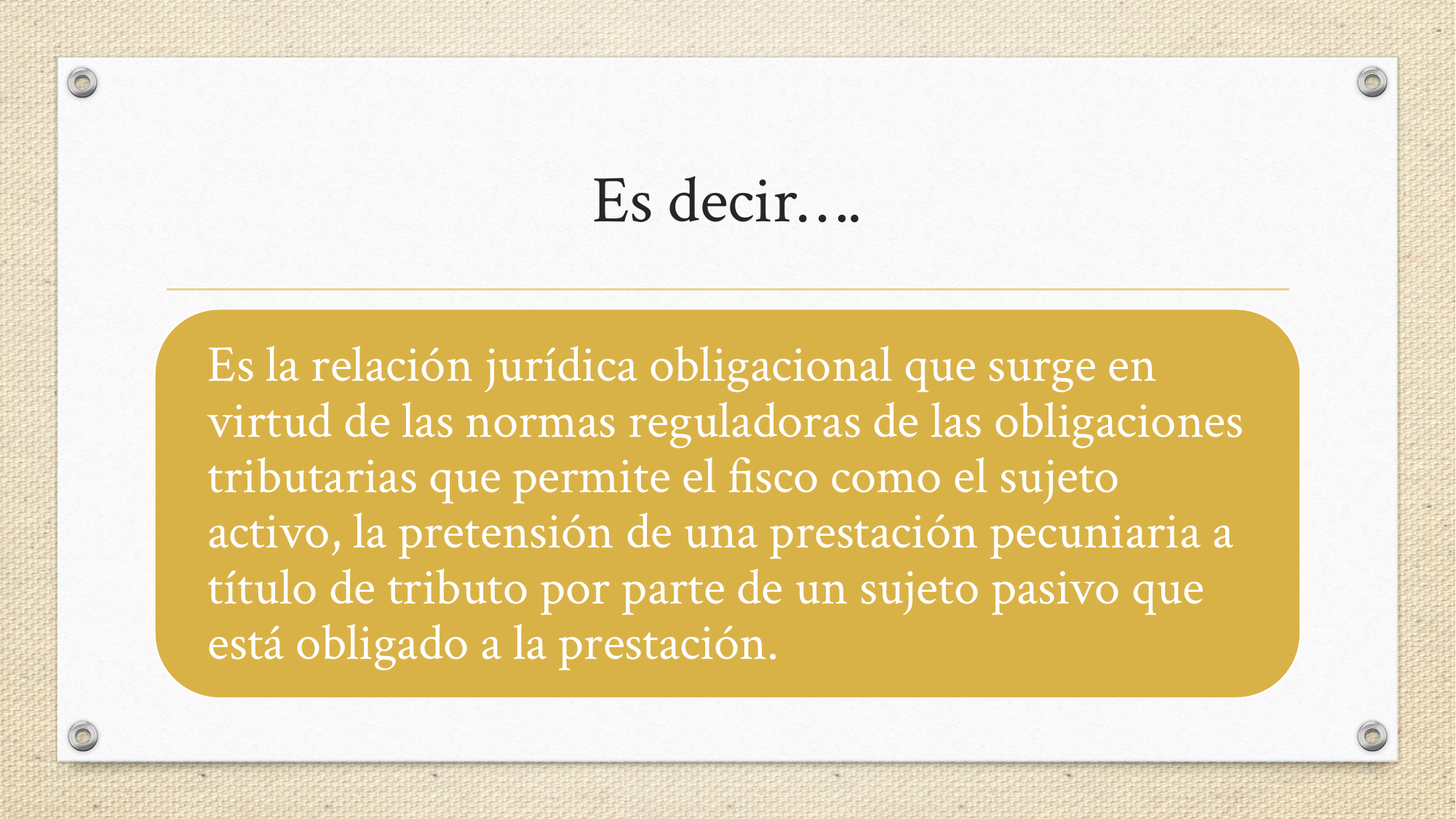

# Es decir….
Es la relación jurídica obligacional que surge en virtud de las normas reguladoras de las obligaciones tributarias que permite el fisco como el sujeto activo, la pretensión de una prestación pecuniaria a título de tributo por parte de un sujeto pasivo que está obligado a la prestación.